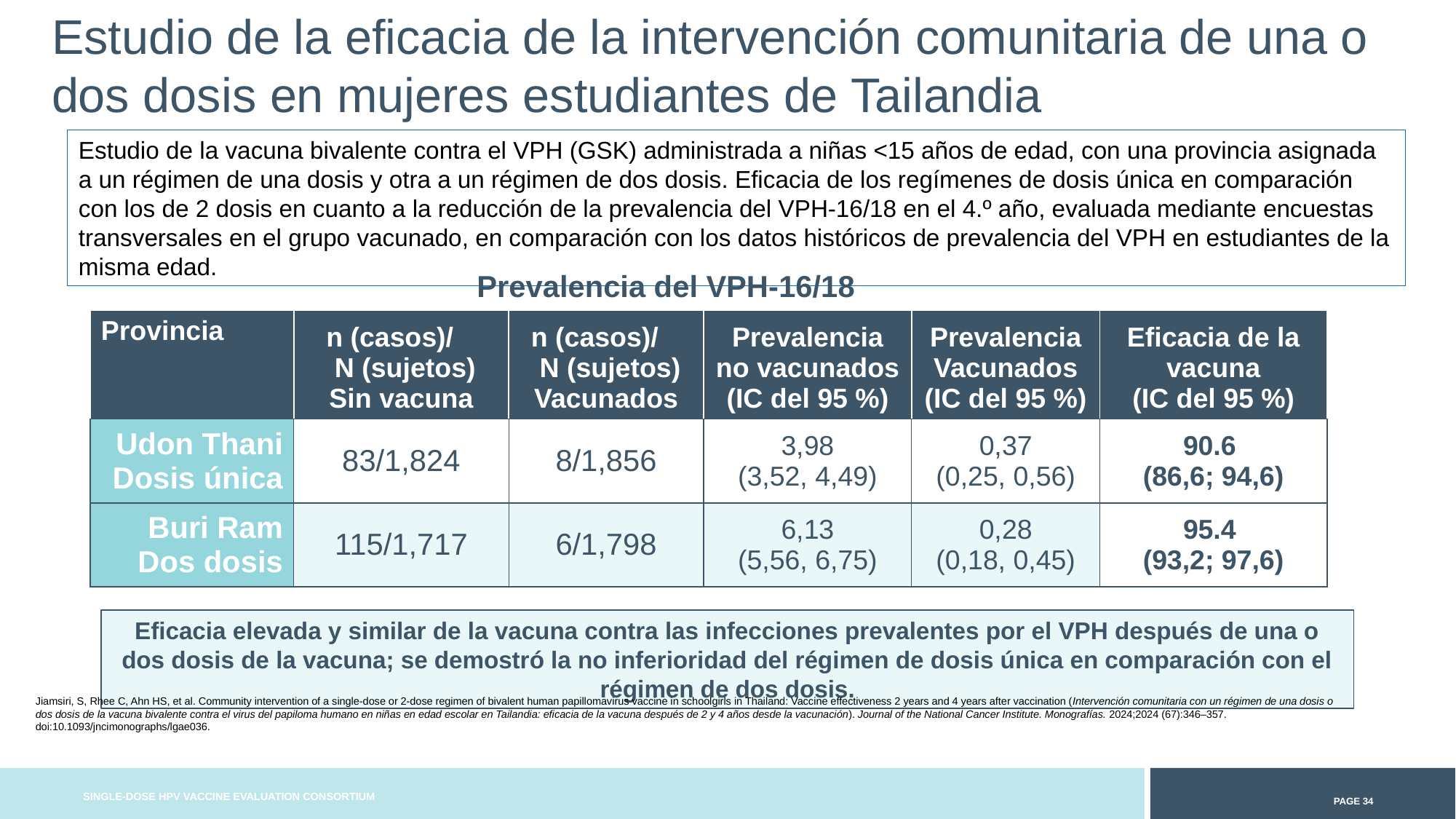

Estudio de la eficacia de la intervención comunitaria de una o dos dosis en mujeres estudiantes de Tailandia
Estudio de la vacuna bivalente contra el VPH (GSK) administrada a niñas <15 años de edad, con una provincia asignada a un régimen de una dosis y otra a un régimen de dos dosis. Eficacia de los regímenes de dosis única en comparación con los de 2 dosis en cuanto a la reducción de la prevalencia del VPH-16/18 en el 4.º año, evaluada mediante encuestas transversales en el grupo vacunado, en comparación con los datos históricos de prevalencia del VPH en estudiantes de la misma edad.
Prevalencia del VPH-16/18
| Provincia | n (casos)/ N (sujetos) Sin vacuna | n (casos)/ N (sujetos) Vacunados | Prevalencia no vacunados (IC del 95 %) | Prevalencia Vacunados (IC del 95 %) | Eficacia de la vacuna (IC del 95 %) |
| --- | --- | --- | --- | --- | --- |
| Udon Thani Dosis única | 83/1,824 | 8/1,856 | 3,98 (3,52, 4,49) | 0,37 (0,25, 0,56) | 90.6 (86,6; 94,6) |
| Buri Ram Dos dosis | 115/1,717 | 6/1,798 | 6,13 (5,56, 6,75) | 0,28 (0,18, 0,45) | 95.4 (93,2; 97,6) |
Eficacia elevada y similar de la vacuna contra las infecciones prevalentes por el VPH después de una o dos dosis de la vacuna; se demostró la no inferioridad del régimen de dosis única en comparación con el régimen de dos dosis.
Jiamsiri, S, Rhee C, Ahn HS, et al. Community intervention of a single-dose or 2-dose regimen of bivalent human papillomavirus vaccine in schoolgirls in Thailand: Vaccine effectiveness 2 years and 4 years after vaccination (Intervención comunitaria con un régimen de una dosis o dos dosis de la vacuna bivalente contra el virus del papiloma humano en niñas en edad escolar en Tailandia: eficacia de la vacuna después de 2 y 4 años desde la vacunación). Journal of the National Cancer Institute. Monografías. 2024;2024 (67):346–357. doi:10.1093/jncimonographs/lgae036.